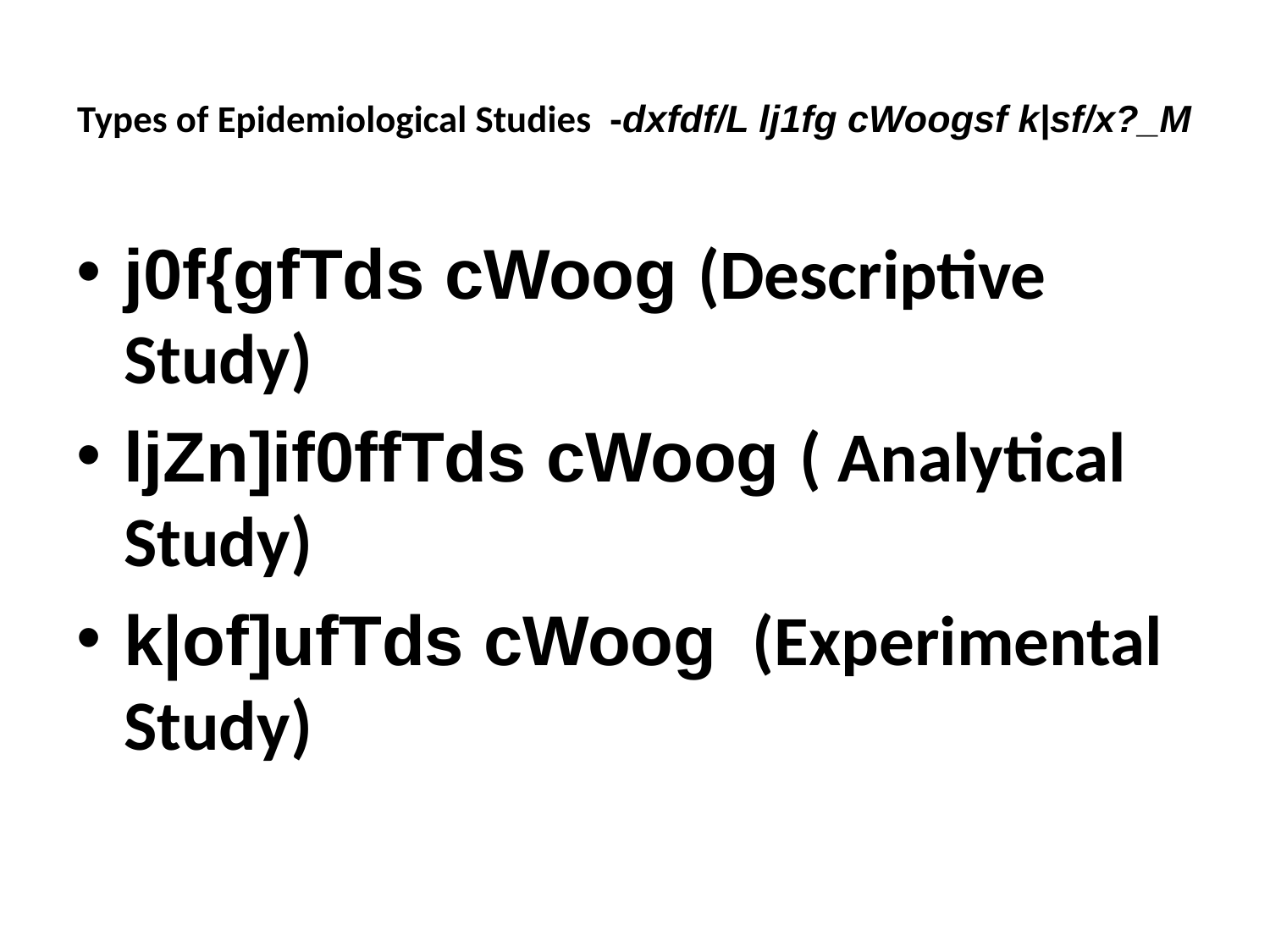

# Types of Epidemiological Studies  -dxfdf/L lj1fg cWoogsf k|sf/x?_M
j0f{gfTds cWoog (Descriptive Study)
ljZn]if0ffTds cWoog ( Analytical Study)
k|of]ufTds cWoog  (Experimental Study)